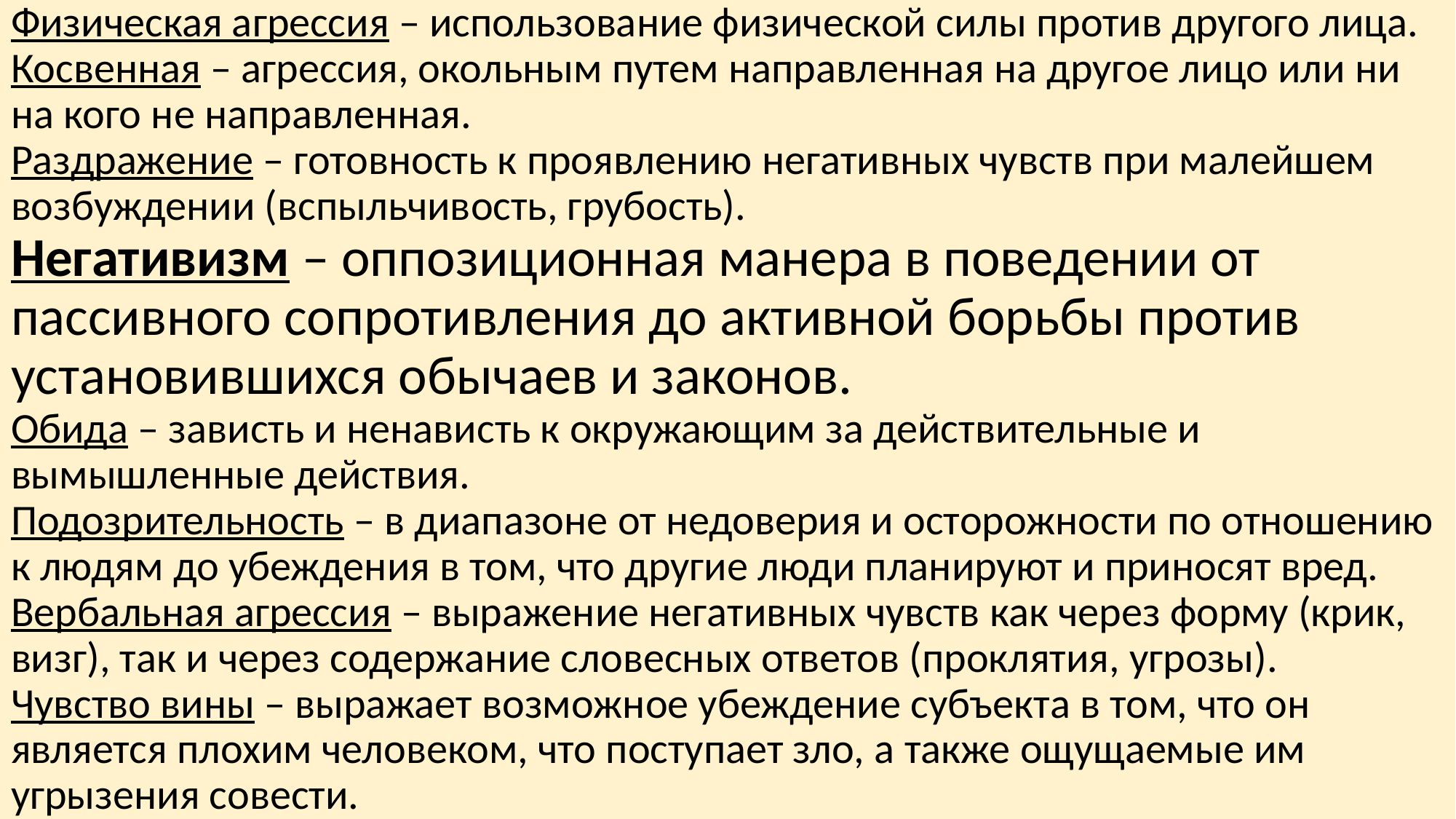

# Физическая агрессия – использование физической силы против другого лица. Косвенная – агрессия, окольным путем направленная на другое лицо или ни на кого не направленная. Раздражение – готовность к проявлению негативных чувств при малейшем возбуждении (вспыльчивость, грубость). Негативизм – оппозиционная манера в поведении от пассивного сопротивления до активной борьбы против установившихся обычаев и законов. Обида – зависть и ненависть к окружающим за действительные и вымышленные действия. Подозрительность – в диапазоне от недоверия и осторожности по отношению к людям до убеждения в том, что другие люди планируют и приносят вред. Вербальная агрессия – выражение негативных чувств как через форму (крик, визг), так и через содержание словесных ответов (проклятия, угрозы). Чувство вины – выражает возможное убеждение субъекта в том, что он является плохим человеком, что поступает зло, а также ощущаемые им угрызения совести.